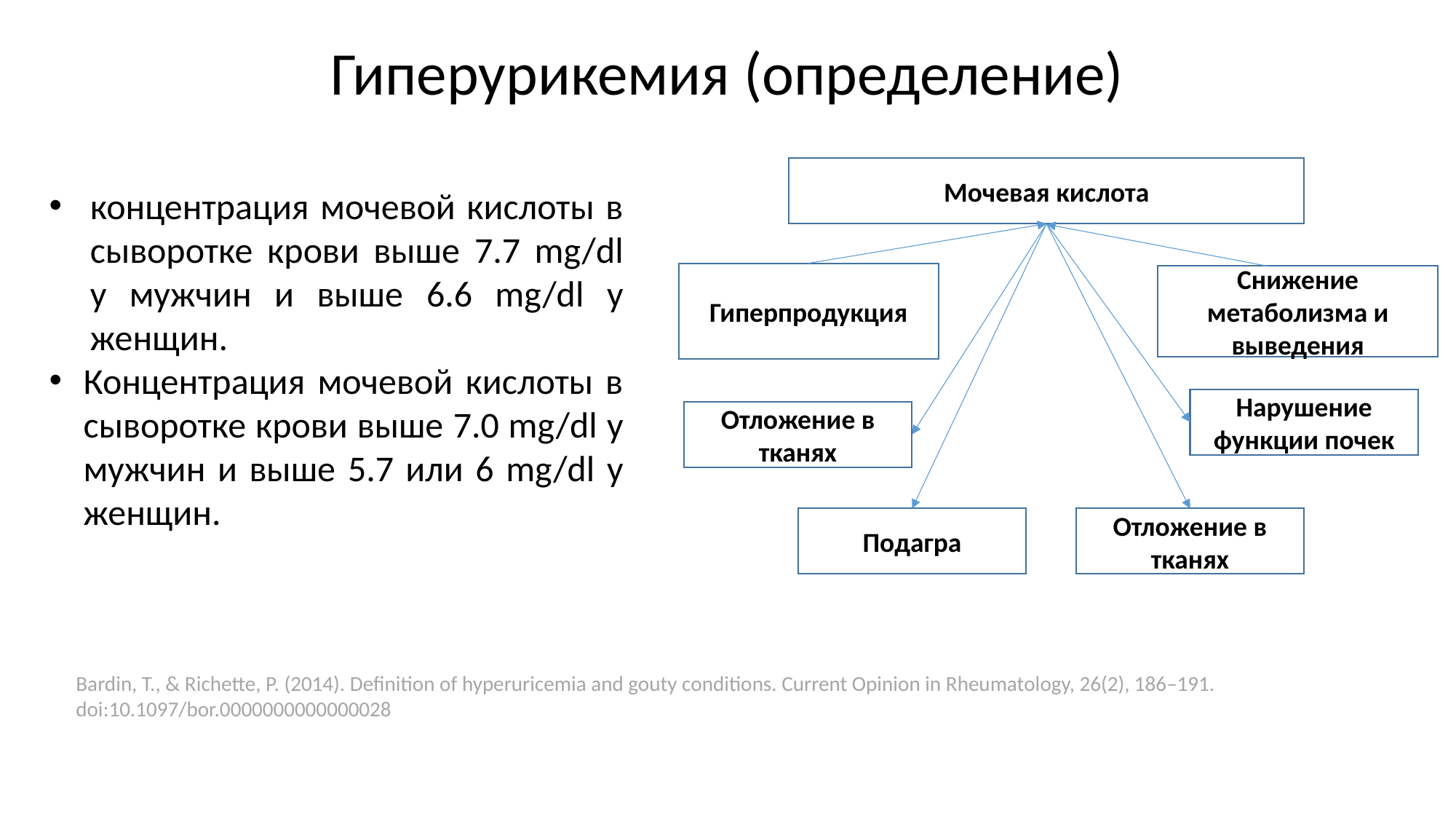

# Гиперурикемия (определение)
Мочевая кислота
концентрация мочевой кислоты в сыворотке крови выше 7.7 mg/dl у мужчин и выше 6.6 mg/dl у женщин.
Концентрация мочевой кислоты в сыворотке крови выше 7.0 mg/dl у мужчин и выше 5.7 или 6 mg/dl у женщин.
Гиперпродукция
Снижение метаболизма и выведения
Нарушение функции почек
Отложение в тканях
Подагра
Отложение в тканях
Bardin, T., & Richette, P. (2014). Definition of hyperuricemia and gouty conditions. Current Opinion in Rheumatology, 26(2), 186–191. doi:10.1097/bor.0000000000000028